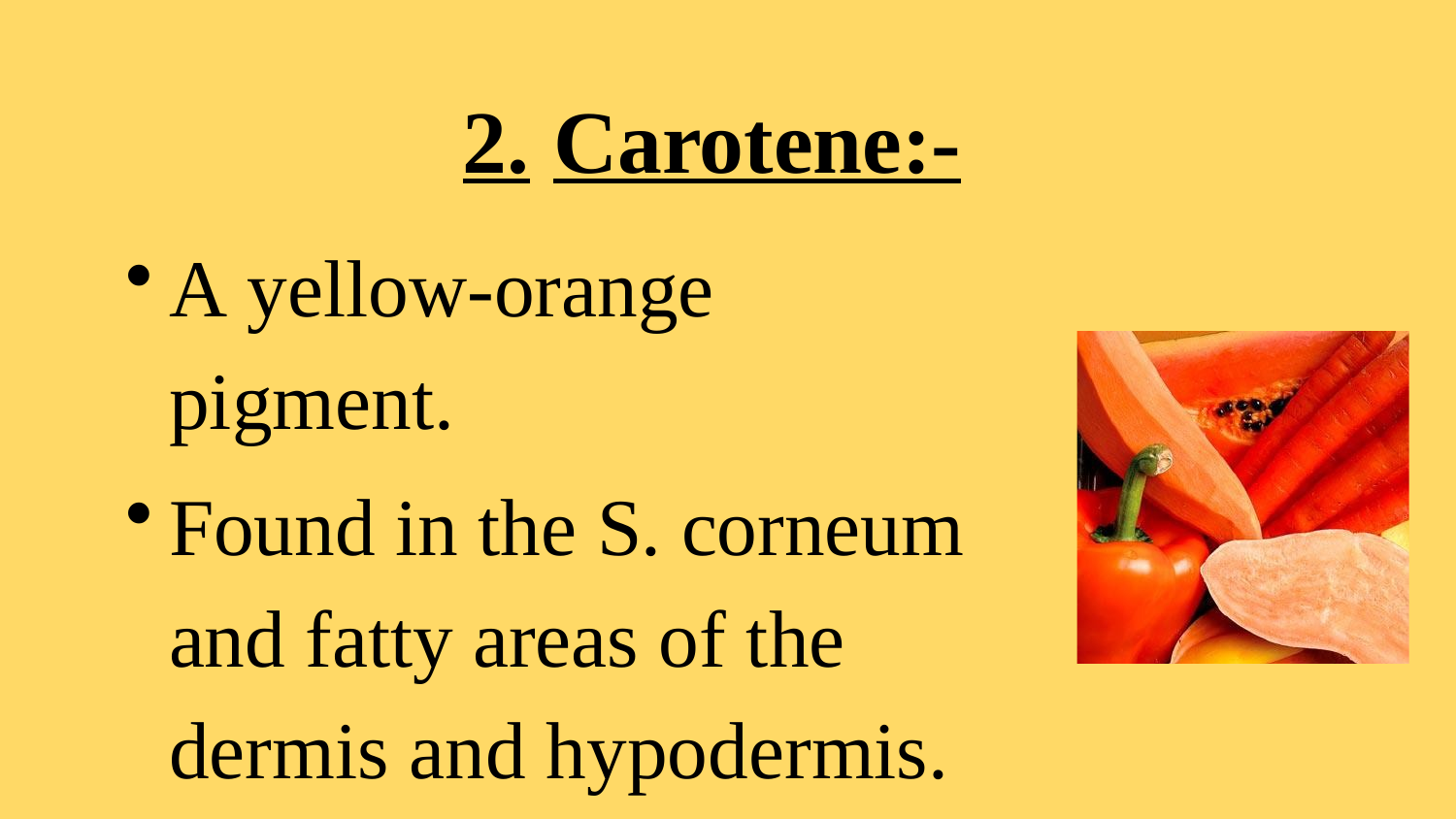

# 2.	Carotene:-
A yellow-orange
pigment.
Found in the S. corneum  and fatty areas of the  dermis and hypodermis.